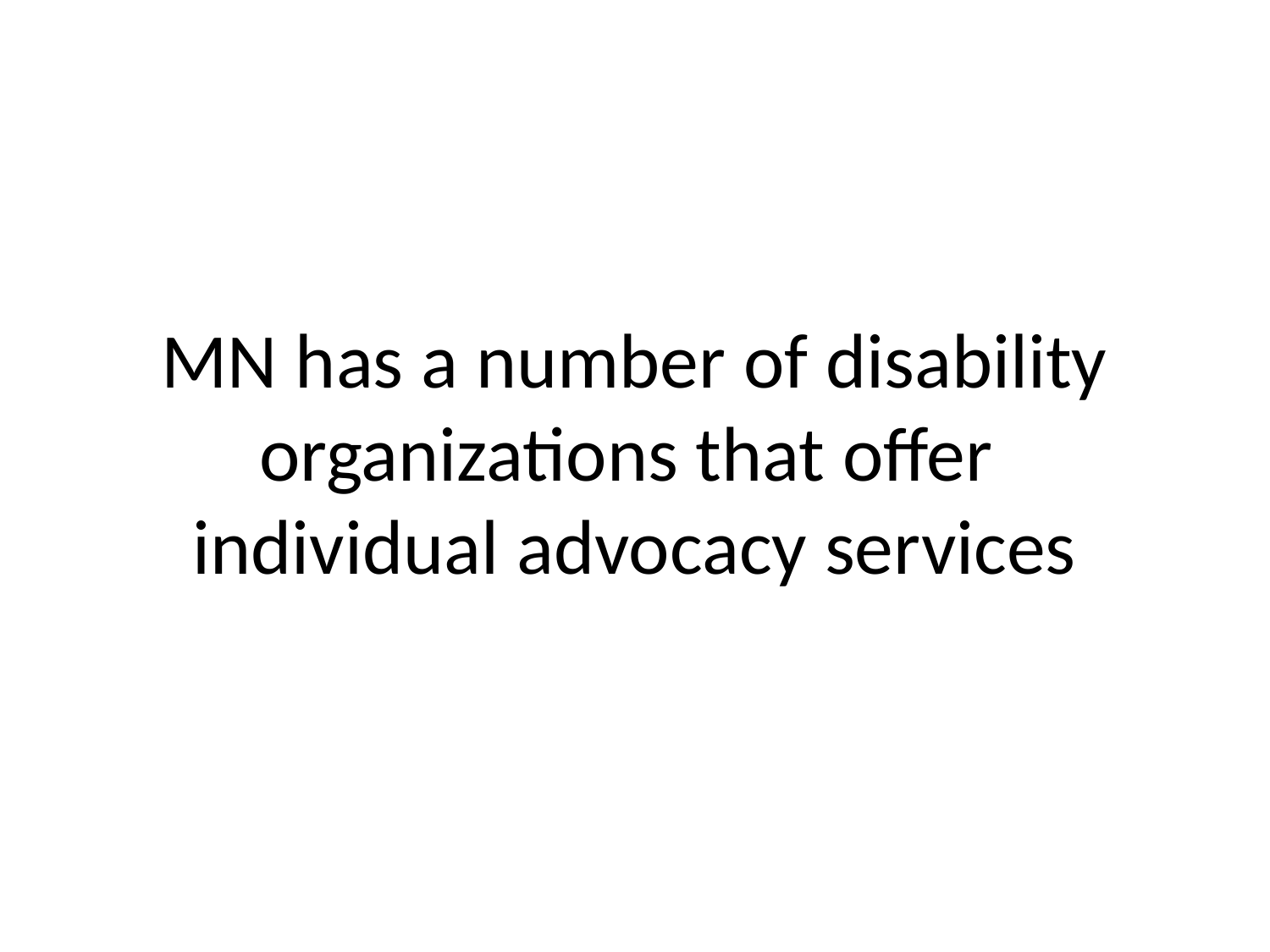

# MN has a number of disability organizations that offer  individual advocacy services